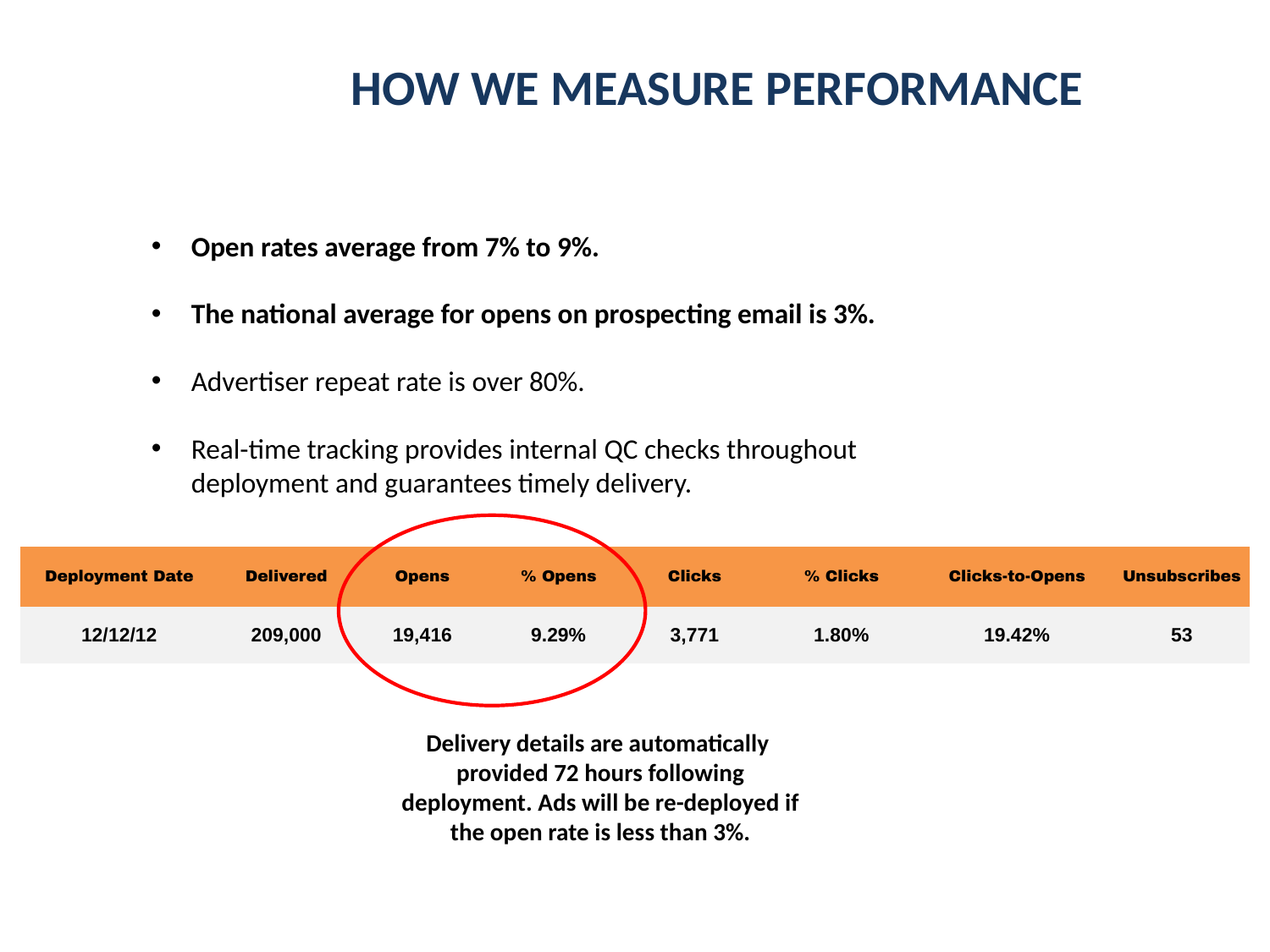

HOW WE MEASURE PERFORMANCE
Open rates average from 7% to 9%.

The national average for opens on prospecting email is 3%.

Advertiser repeat rate is over 80%.

Real-time tracking provides internal QC checks throughout  deployment and guarantees timely delivery.

| Deployment Date | Delivered | Opens | % Opens | Clicks | % Clicks | Clicks-to-Opens | Unsubscribes |
| --- | --- | --- | --- | --- | --- | --- | --- |
| 12/12/12 | 209,000 | 19,416 | 9.29% | 3,771 | 1.80% | 19.42% | 53 |
Delivery details are automatically  provided 72 hours following deployment. Ads will be re-deployed if the open rate is less than 3%.